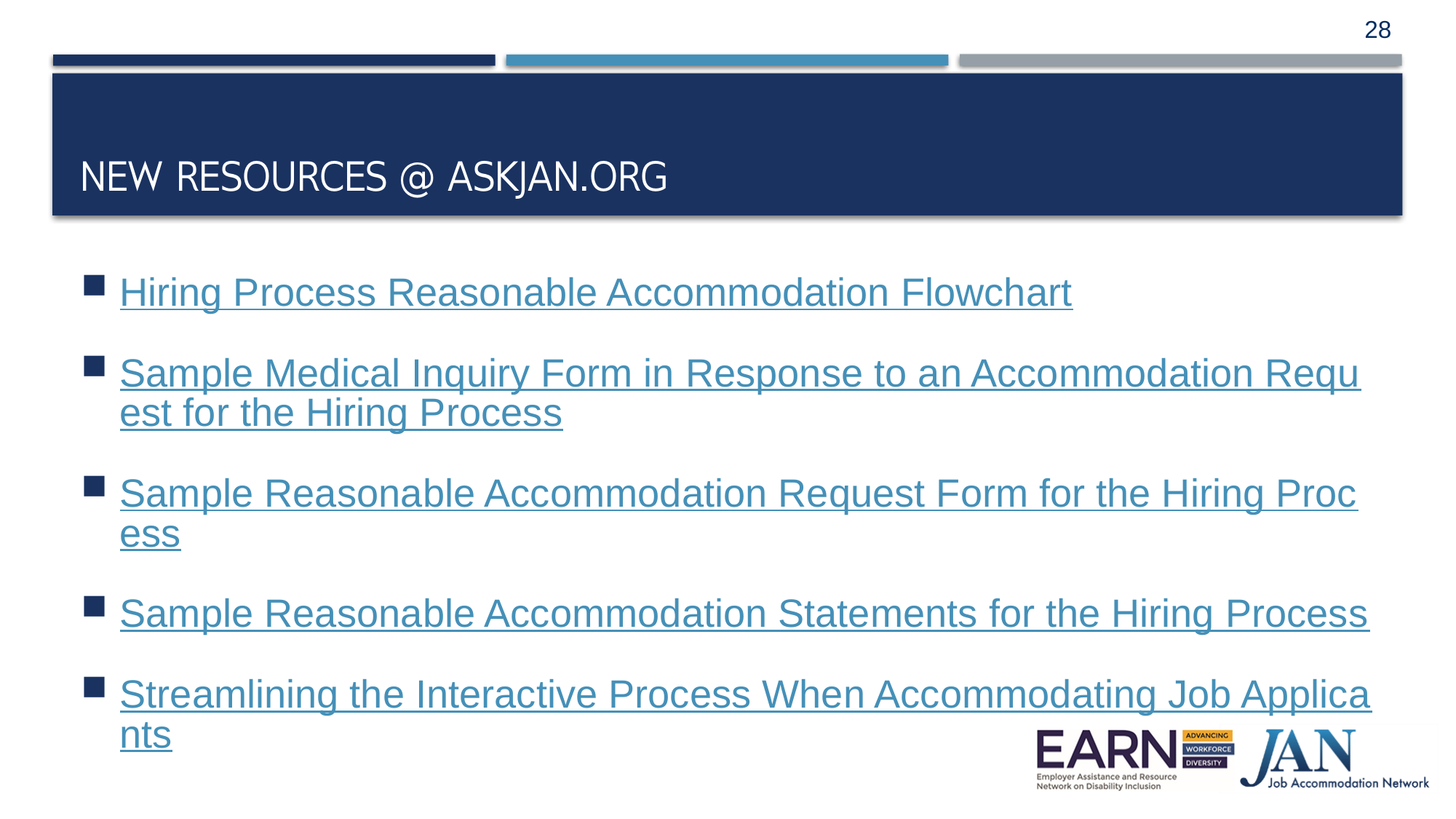

28
# New Resources @ AskJAN.org
Hiring Process Reasonable Accommodation Flowchart
Sample Medical Inquiry Form in Response to an Accommodation Request for the Hiring Process
Sample Reasonable Accommodation Request Form for the Hiring Process
Sample Reasonable Accommodation Statements for the Hiring Process
Streamlining the Interactive Process When Accommodating Job Applicants